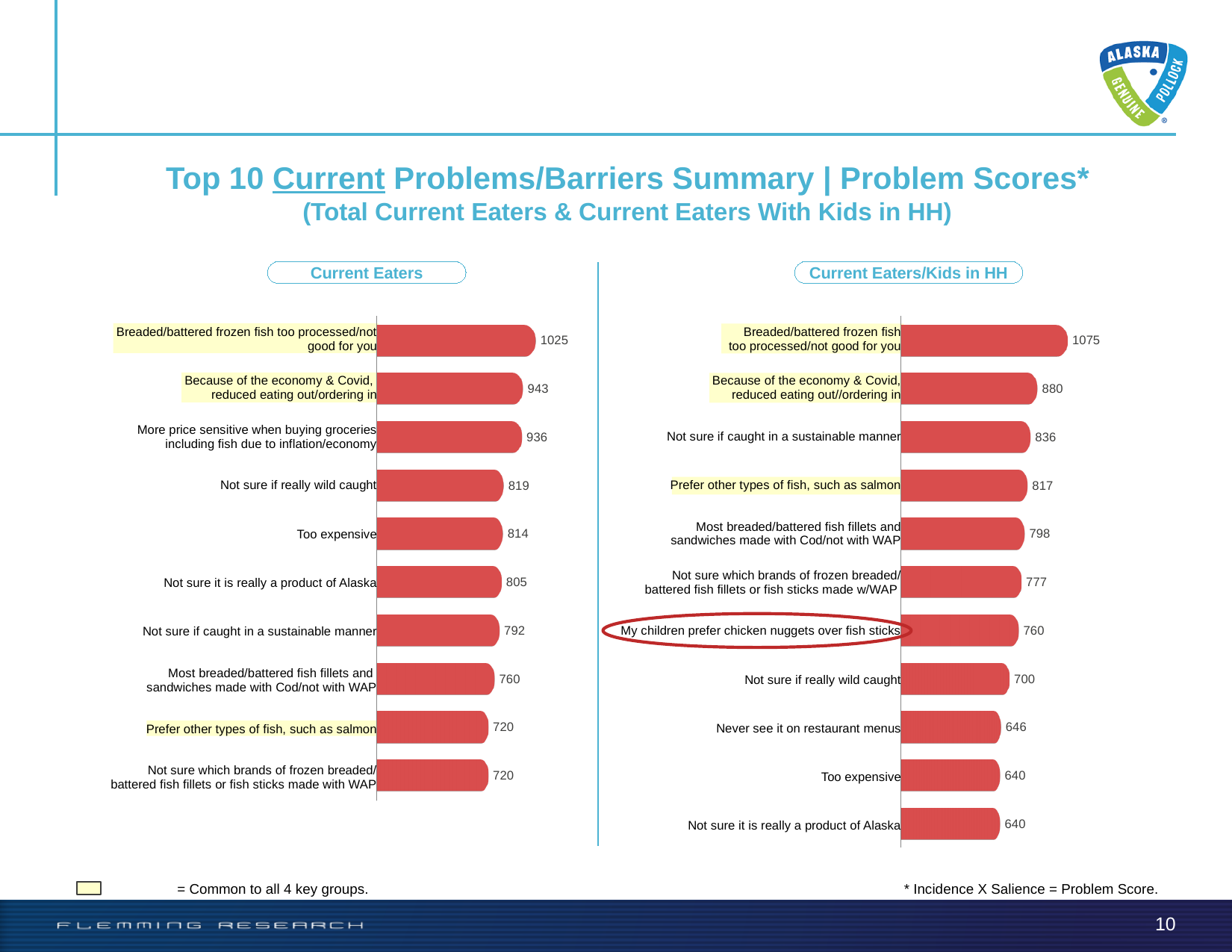

# Top 10 Current Problems/Barriers Summary | Problem Scores* (Total Current Eaters & Current Eaters With Kids in HH)
Current Eaters
Current Eaters/Kids in HH
| Breaded/battered frozen fish too processed/not good for you |
| --- |
| Because of the economy & Covid, reduced eating out/ordering in |
| More price sensitive when buying groceries including fish due to inflation/economy |
| Not sure if really wild caught |
| Too expensive |
| Not sure it is really a product of Alaska |
| Not sure if caught in a sustainable manner |
| Most breaded/battered fish fillets and sandwiches made with Cod/not with WAP |
| Prefer other types of fish, such as salmon |
| Not sure which brands of frozen breaded/ battered fish fillets or fish sticks made with WAP |
|  |
| Breaded/battered frozen fish too processed/not good for you |
| --- |
| Because of the economy & Covid, reduced eating out//ordering in |
| Not sure if caught in a sustainable manner |
| Prefer other types of fish, such as salmon |
| Most breaded/battered fish fillets and sandwiches made with Cod/not with WAP |
| Not sure which brands of frozen breaded/ battered fish fillets or fish sticks made w/WAP |
| My children prefer chicken nuggets over fish sticks |
| Not sure if really wild caught |
| Never see it on restaurant menus |
| Too expensive |
| Not sure it is really a product of Alaska |

### Chart

| Category |  |  |
|---|---|---|
|  | None | 1025.0 |
|  | None | 943.0 |
|  | None | 936.0 |
|  | None | 819.0 |
|  | None | 814.0 |
|  | None | 805.0 |
|  | None | 792.0 |
|  | None | 760.0 |
|  | None | 720.0 |
|  | None | 720.0 |
|  | None | None |

### Chart

| Category |  |  |
|---|---|---|
|  | None | 1075.0 |
|  | None | 880.0 |
|  | None | 836.0 |
|  | None | 817.0 |
|  | None | 798.0 |
|  | None | 777.0 |
|  | None | 760.0 |
|  | None | 700.0 |
|  | None | 646.0 |
|  | None | 640.0 |
|  | None | 640.0 |

* Incidence X Salience = Problem Score.
	= Common to all 4 key groups.

10